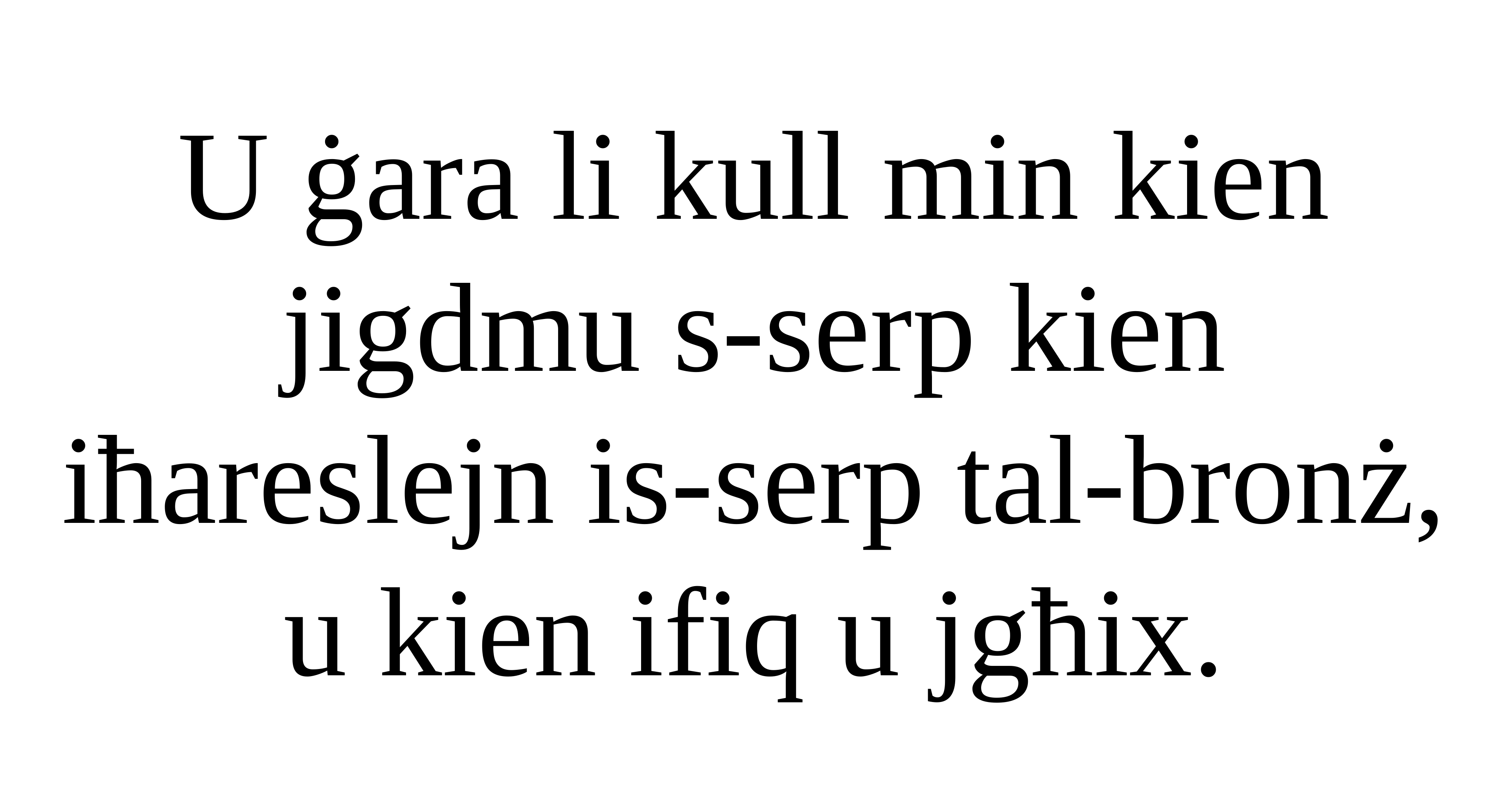

U ġara li kull min kien jigdmu s-serp kien iħareslejn is-serp tal-bronż,
u kien ifiq u jgħix.